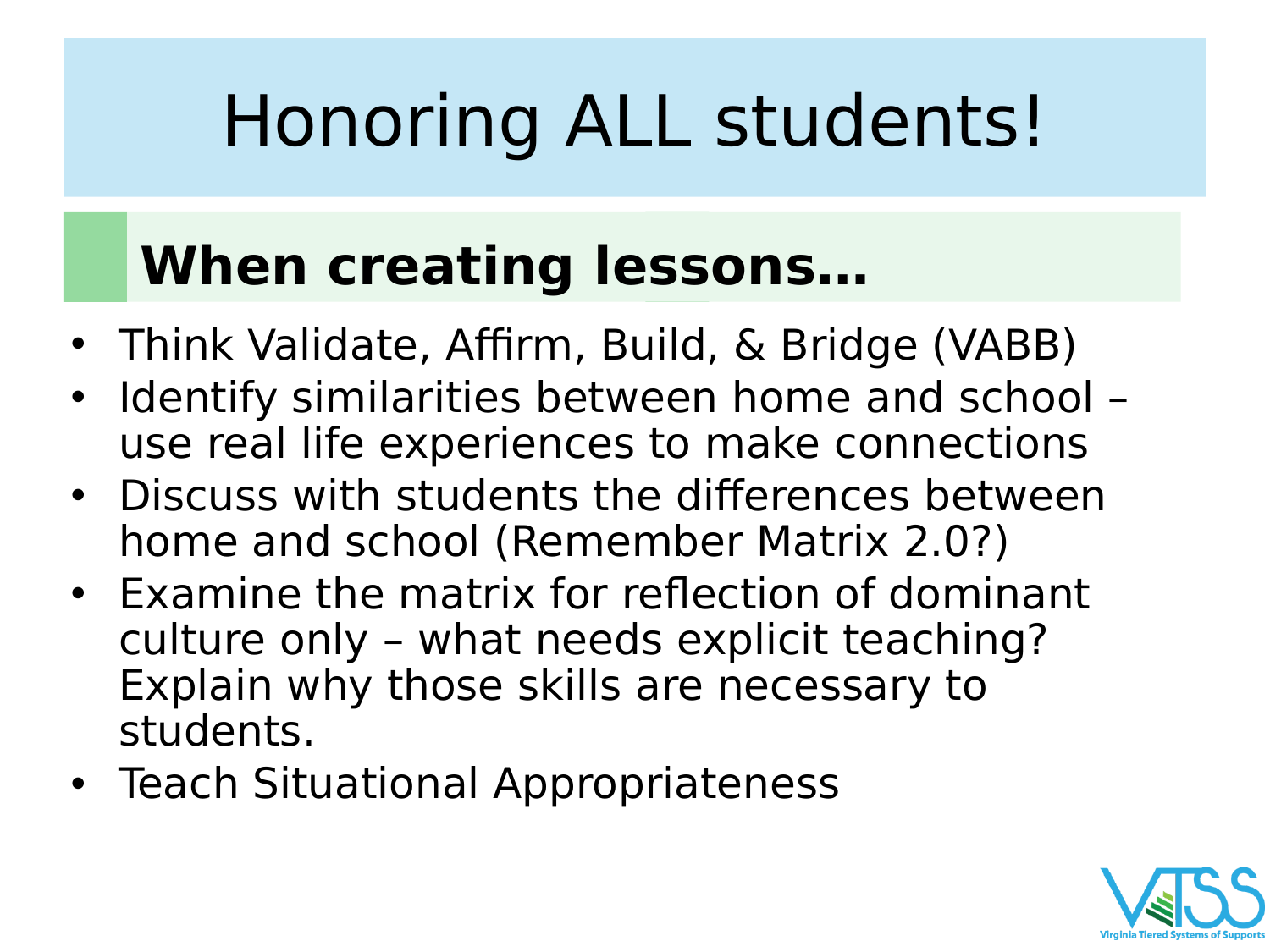

# Honoring ALL students!
When creating lessons…
Think Validate, Affirm, Build, & Bridge (VABB)
Identify similarities between home and school – use real life experiences to make connections
Discuss with students the differences between home and school (Remember Matrix 2.0?)
Examine the matrix for reflection of dominant culture only – what needs explicit teaching? Explain why those skills are necessary to students.
Teach Situational Appropriateness